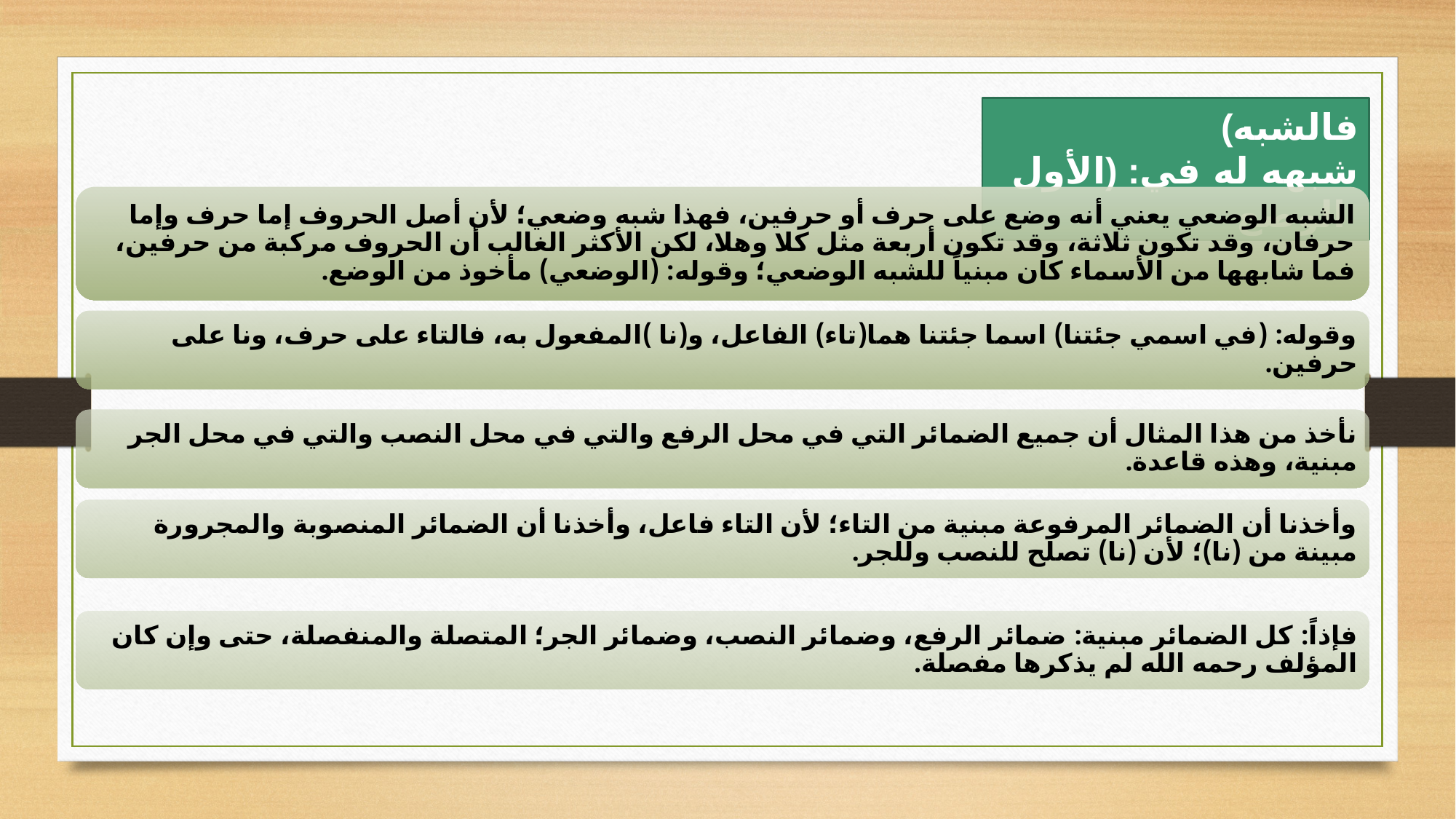

(فالشبه الأول) :شبهه له في الوضع
الشبه الوضعي يعني أنه وضع على حرف أو حرفين، فهذا شبه وضعي؛ لأن أصل الحروف إما حرف وإما حرفان، وقد تكون ثلاثة، وقد تكون أربعة مثل كلا وهلا، لكن الأكثر الغالب أن الحروف مركبة من حرفين، فما شابهها من الأسماء كان مبنياً للشبه الوضعي؛ وقوله: (الوضعي) مأخوذ من الوضع.
وقوله: (في اسمي جئتنا) اسما جئتنا هما(تاء) الفاعل، و(نا )المفعول به، فالتاء على حرف، ونا على حرفين.
نأخذ من هذا المثال أن جميع الضمائر التي في محل الرفع والتي في محل النصب والتي في محل الجر مبنية، وهذه قاعدة.
وأخذنا أن الضمائر المرفوعة مبنية من التاء؛ لأن التاء فاعل، وأخذنا أن الضمائر المنصوبة والمجرورة مبينة من (نا)؛ لأن (نا) تصلح للنصب وللجر.
فإذاً: كل الضمائر مبنية: ضمائر الرفع، وضمائر النصب، وضمائر الجر؛ المتصلة والمنفصلة، حتى وإن كان المؤلف رحمه الله لم يذكرها مفصلة.